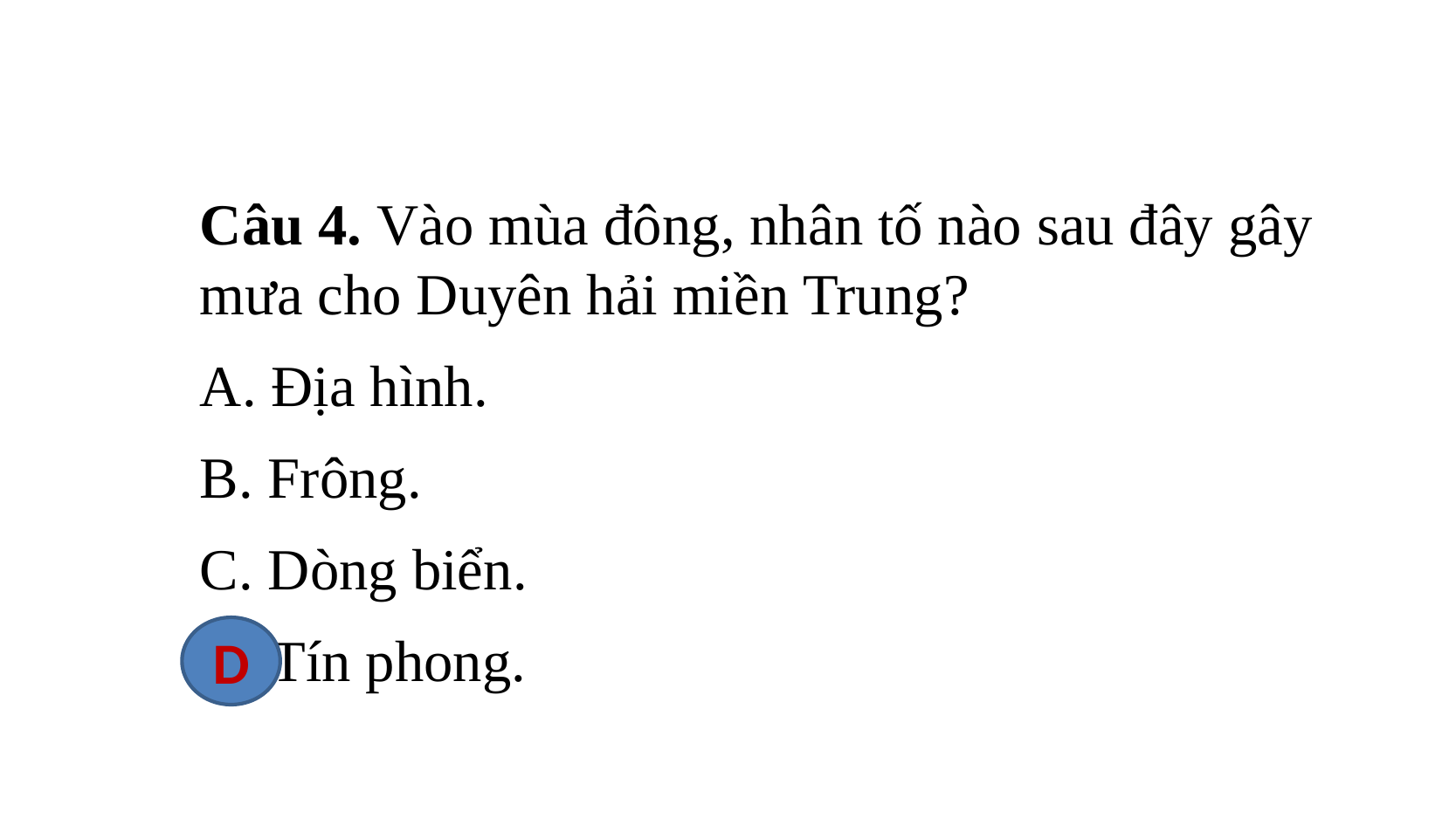

Câu 4. Vào mùa đông, nhân tố nào sau đây gây mưa cho Duyên hải miền Trung?
A. Địa hình.
B. Frông.
C. Dòng biển.
D. Tín phong.
D